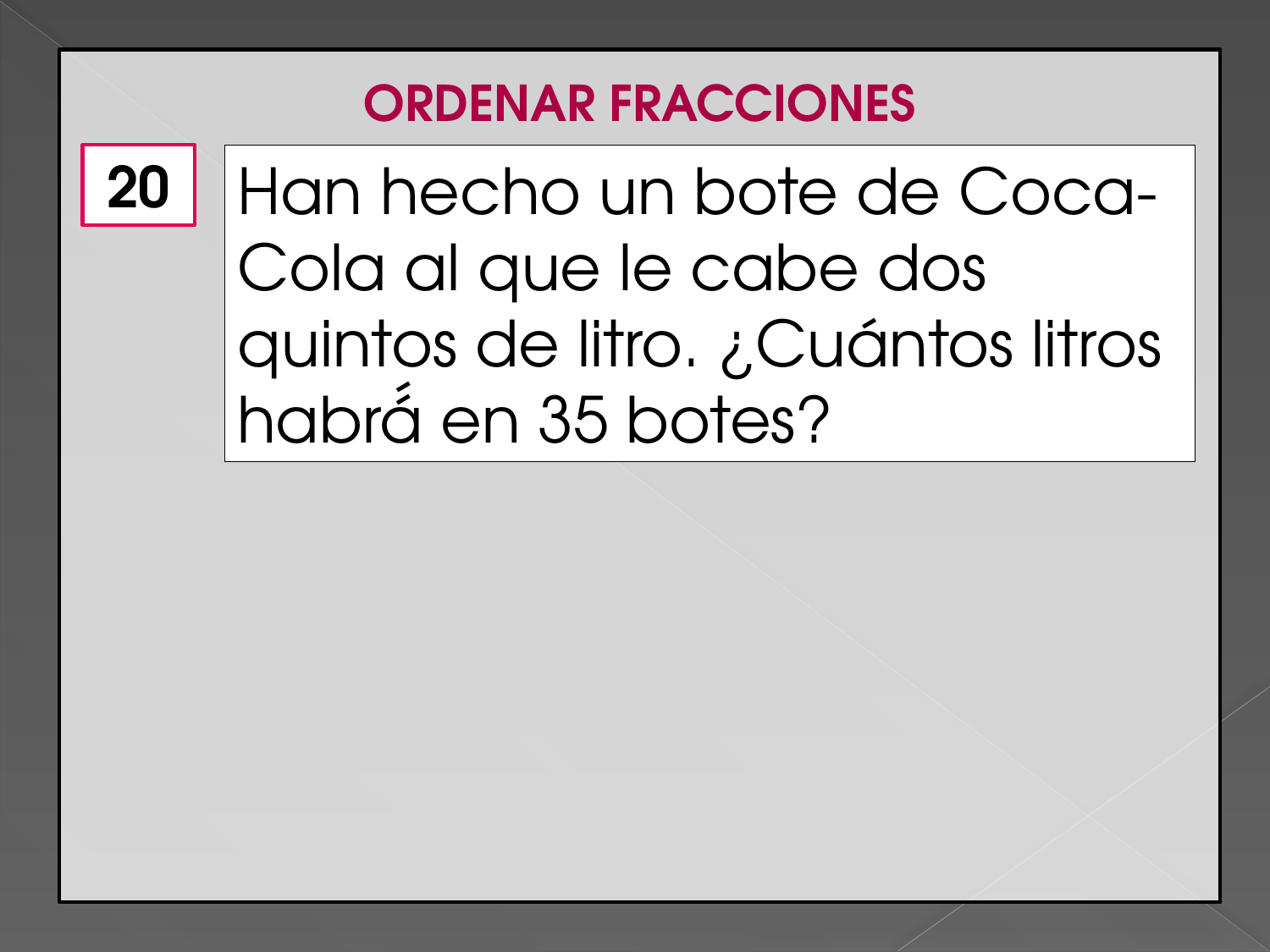

ORDENAR FRACCIONES
20
Han hecho un bote de Coca-Cola al que le cabe dos quintos de litro. ¿Cuántos litros habrá́ en 35 botes?